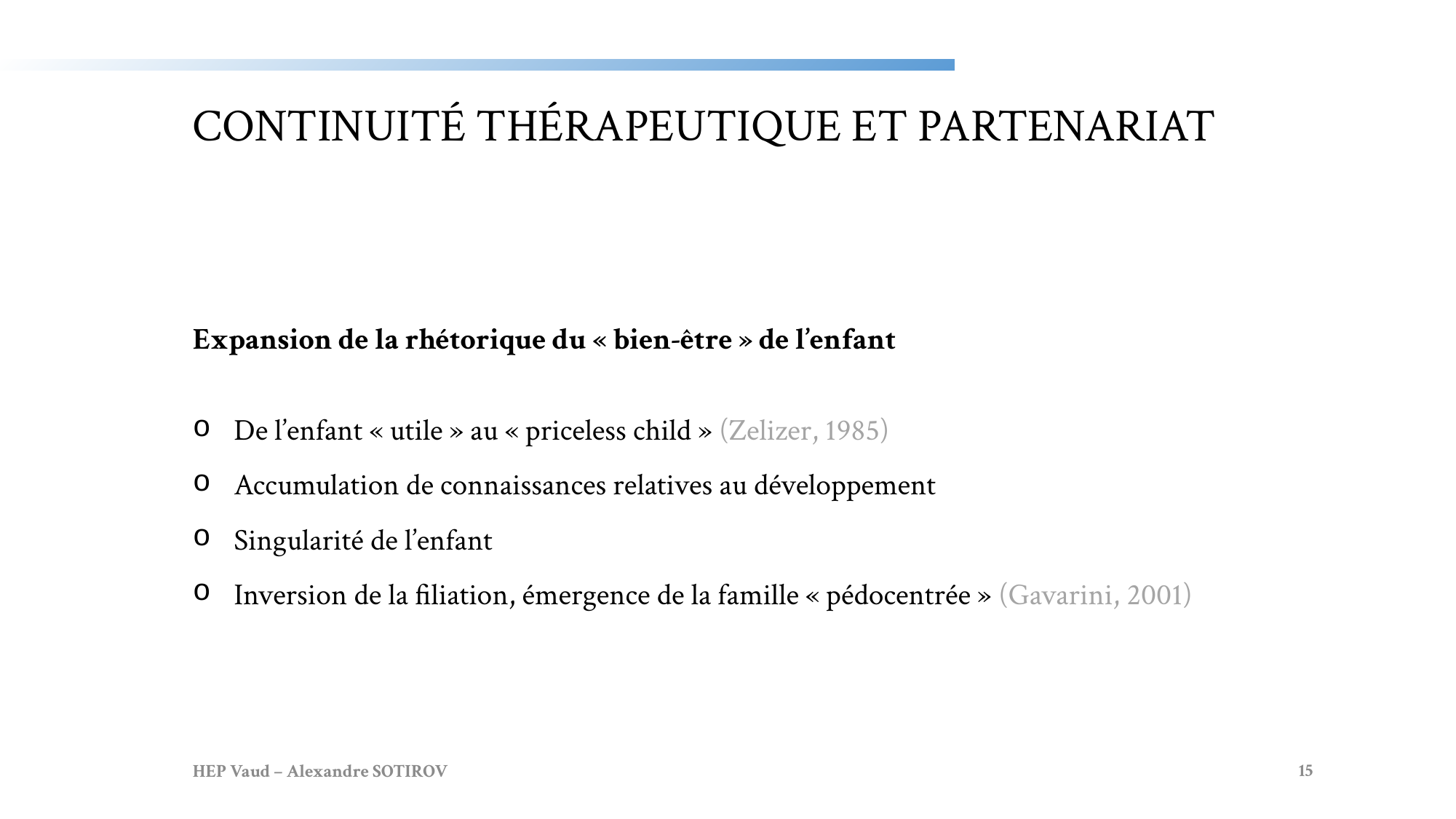

# Continuité thérapeutique et partenariat
Expansion de la rhétorique du « bien-être » de l’enfant

De l’enfant « utile » au « priceless child » (Zelizer, 1985)
Accumulation de connaissances relatives au développement
Singularité de l’enfant
Inversion de la filiation, émergence de la famille « pédocentrée » (Gavarini, 2001)
HEP Vaud – Alexandre SOTIROV
15